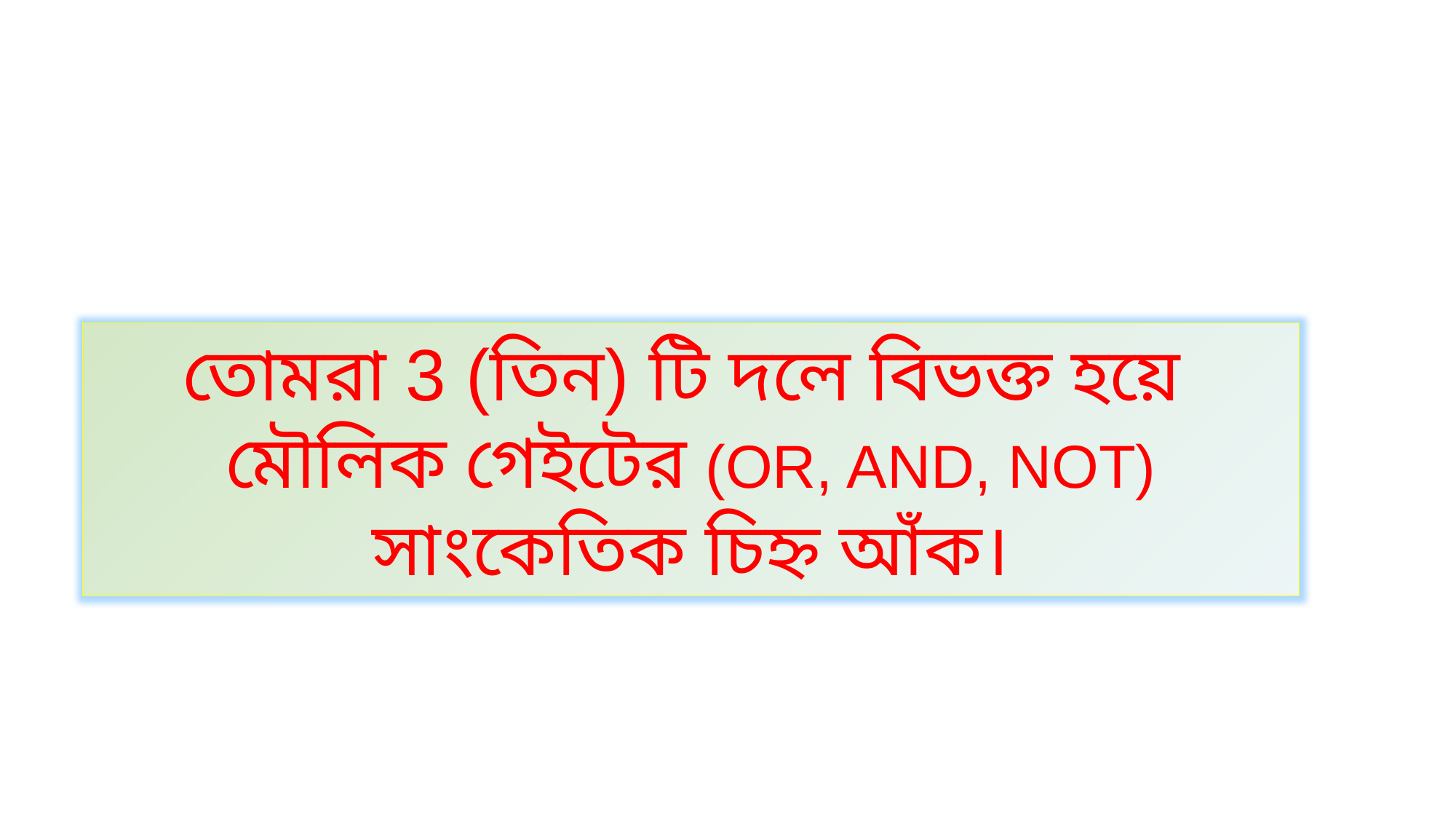

তোমরা 3 (তিন) টি দলে বিভক্ত হয়ে  মৌলিক গেইটের (OR, AND, NOT) সাংকেতিক চিহ্ন আঁক।